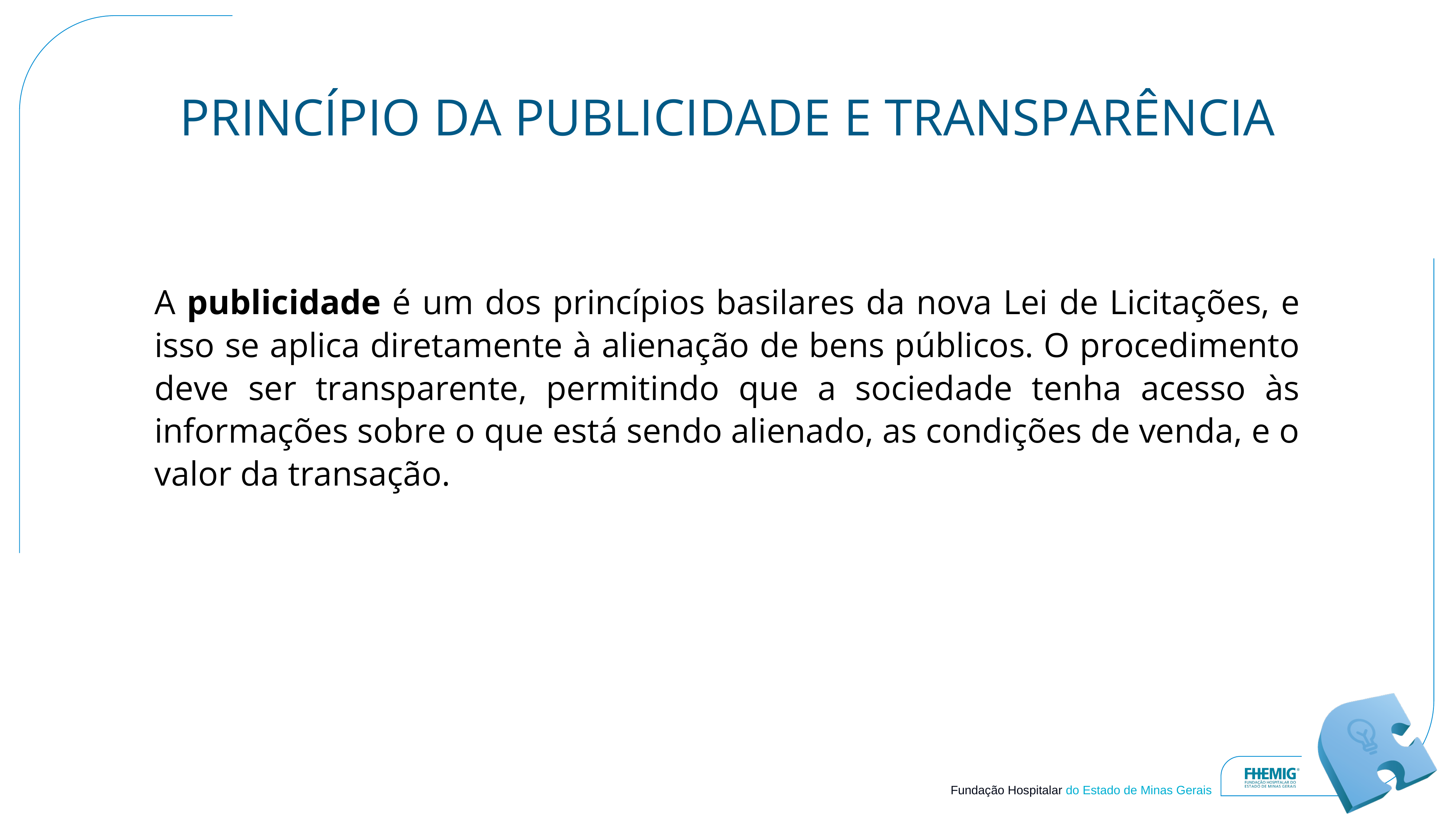

# PRINCÍPIO DA PUBLICIDADE E TRANSPARÊNCIA
A publicidade é um dos princípios basilares da nova Lei de Licitações, e isso se aplica diretamente à alienação de bens públicos. O procedimento deve ser transparente, permitindo que a sociedade tenha acesso às informações sobre o que está sendo alienado, as condições de venda, e o valor da transação.